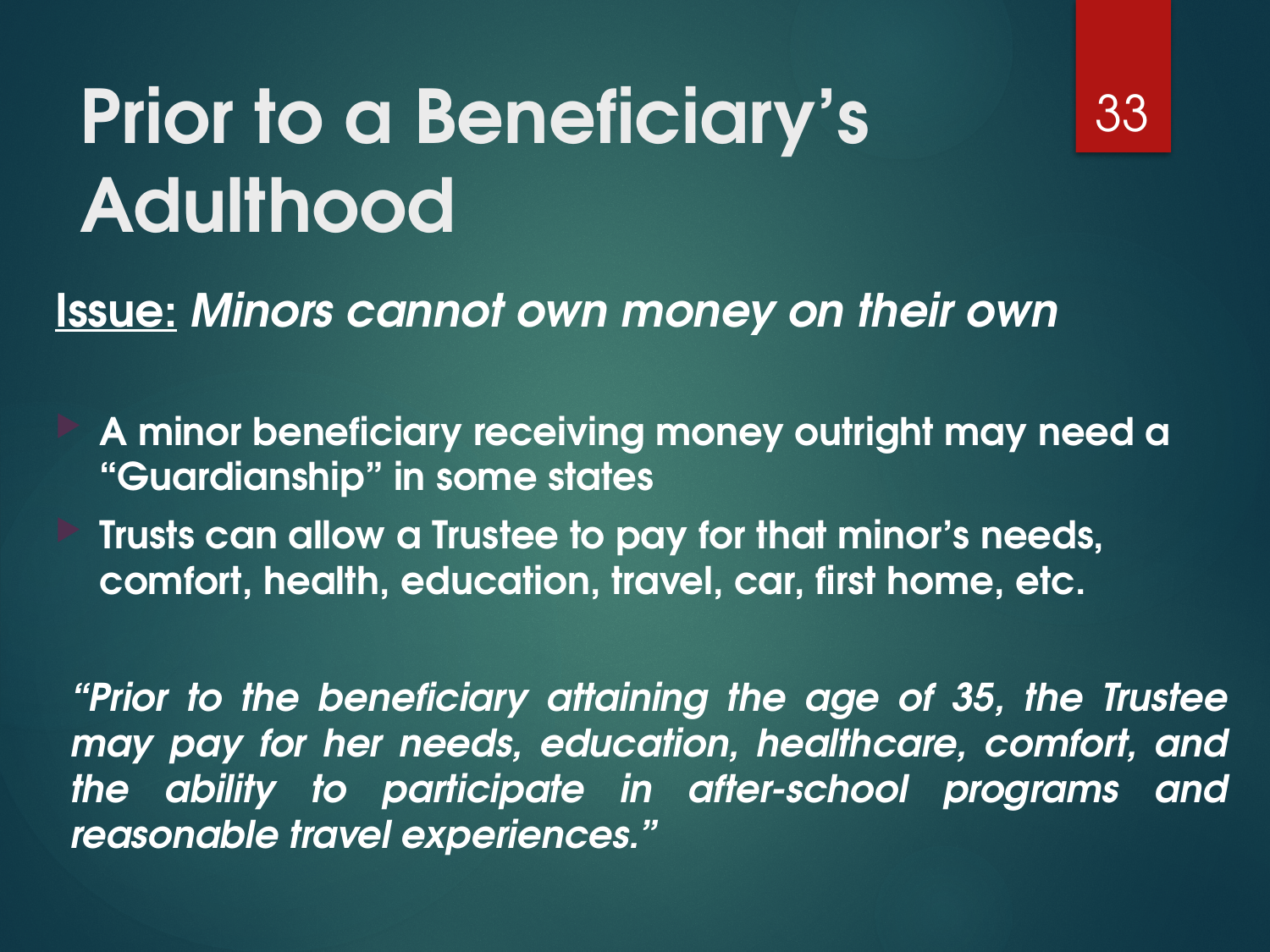

33
# Prior to a Beneficiary’s Adulthood
Issue: Minors cannot own money on their own

A minor beneficiary receiving money outright may need a “Guardianship” in some states
Trusts can allow a Trustee to pay for that minor’s needs, comfort, health, education, travel, car, first home, etc.

“Prior to the beneficiary attaining the age of 35, the Trustee may pay for her needs, education, healthcare, comfort, and the ability to participate in after-school programs and reasonable travel experiences.”